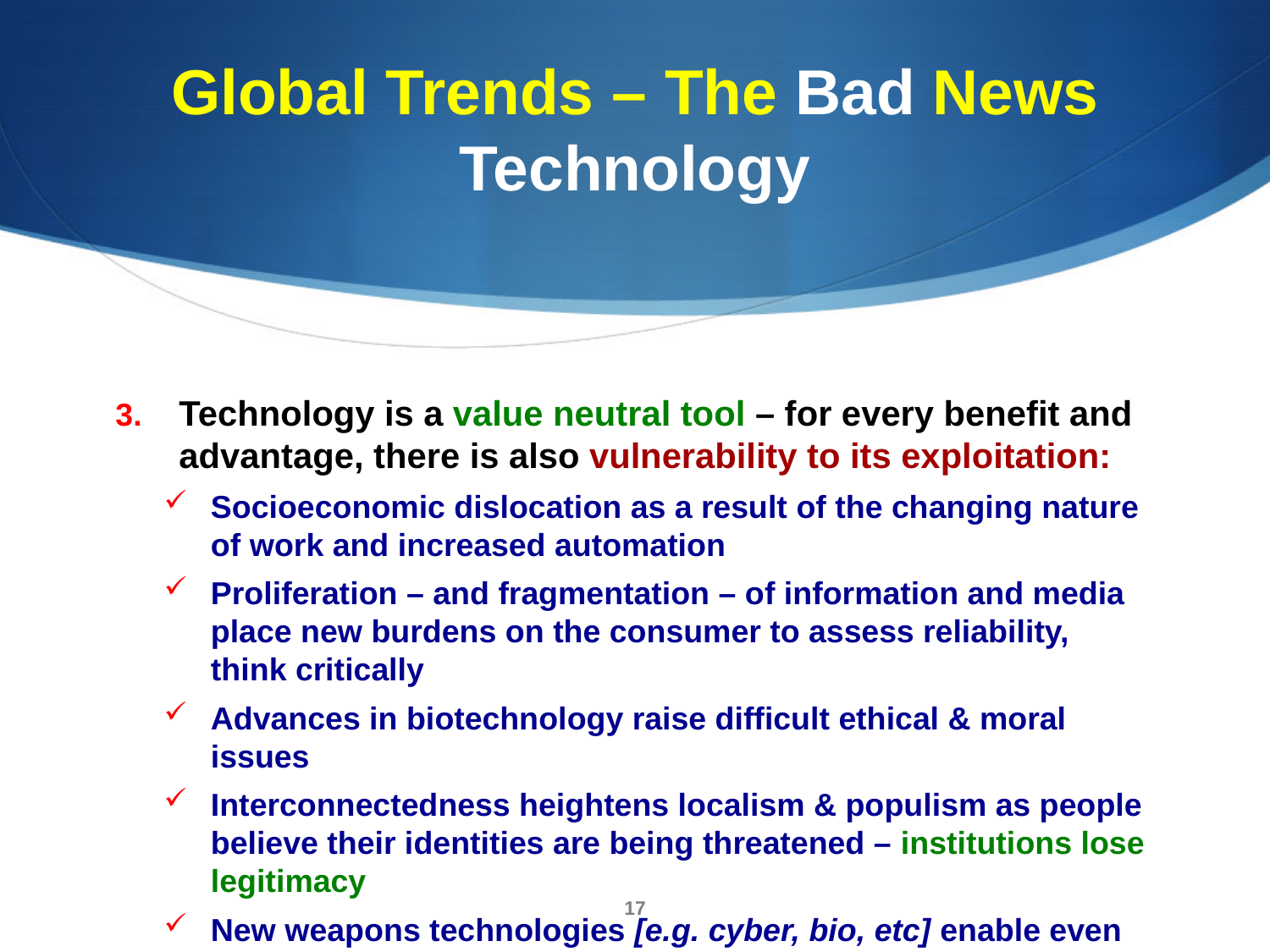

# Global Trends – The Bad News Technology
Technology is a value neutral tool – for every benefit and advantage, there is also vulnerability to its exploitation:
Socioeconomic dislocation as a result of the changing nature of work and increased automation
Proliferation – and fragmentation – of information and media place new burdens on the consumer to assess reliability, think critically
Advances in biotechnology raise difficult ethical & moral issues
Interconnectedness heightens localism & populism as people believe their identities are being threatened – institutions lose legitimacy
New weapons technologies [e.g. cyber, bio, etc] enable even weak countries – and groups – to pose unacceptable risks

17